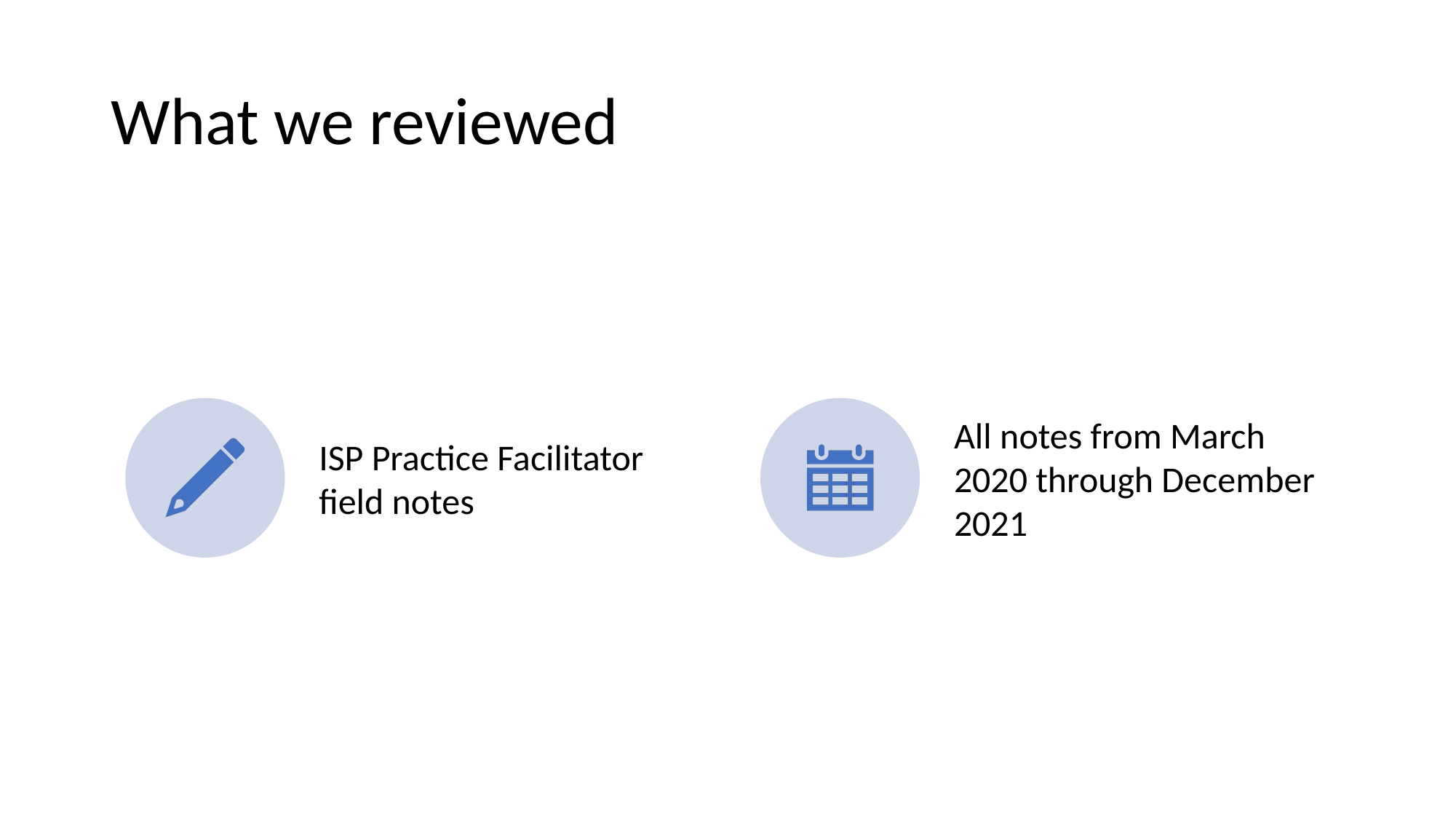

# What we reviewed
ISP Practice Facilitator field notes
All notes from March 2020 through December 2021